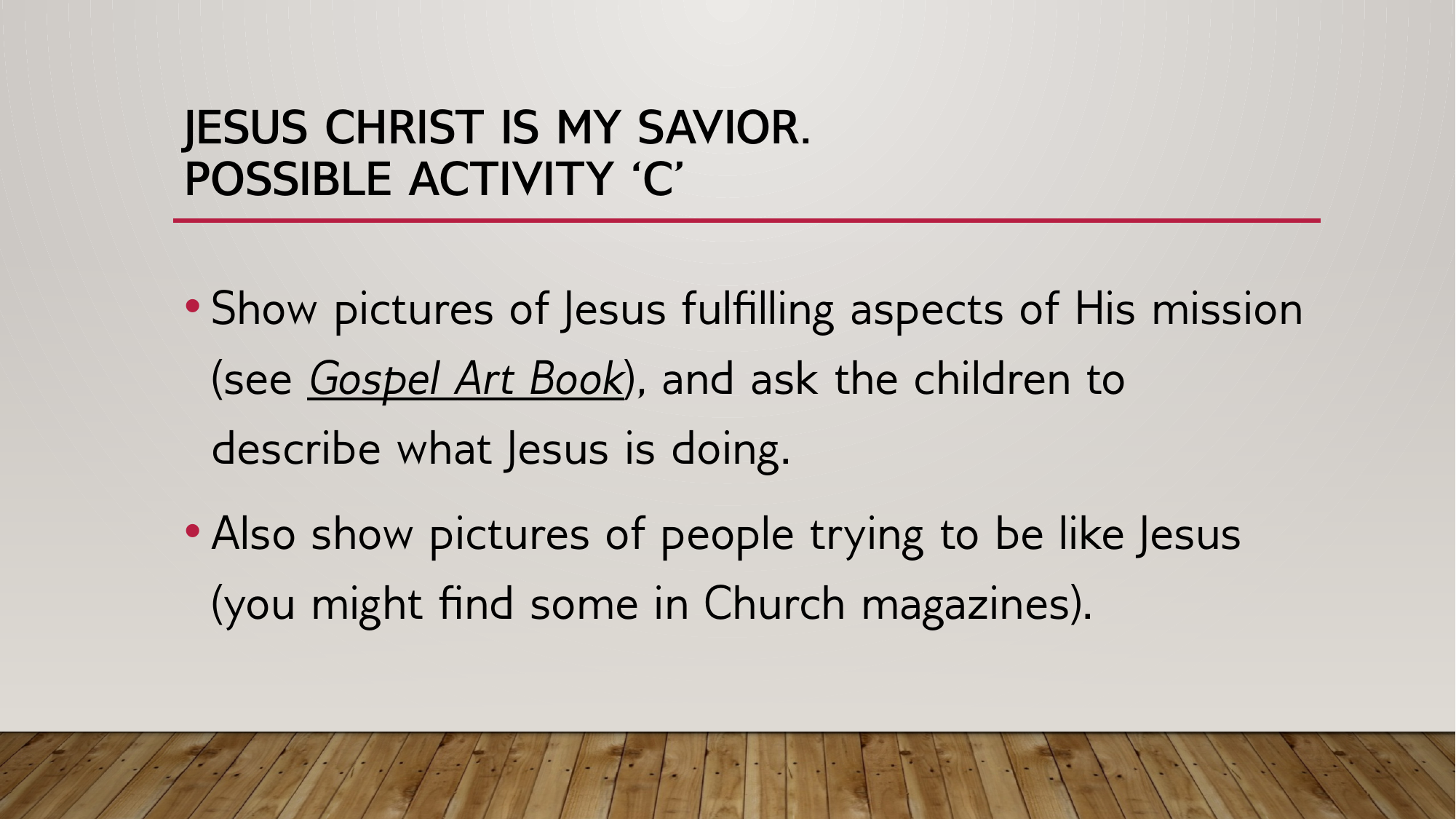

# Jesus Christ is my Savior. Possible Activity ‘C’
Show pictures of Jesus fulfilling aspects of His mission (see Gospel Art Book), and ask the children to describe what Jesus is doing.
Also show pictures of people trying to be like Jesus (you might find some in Church magazines).